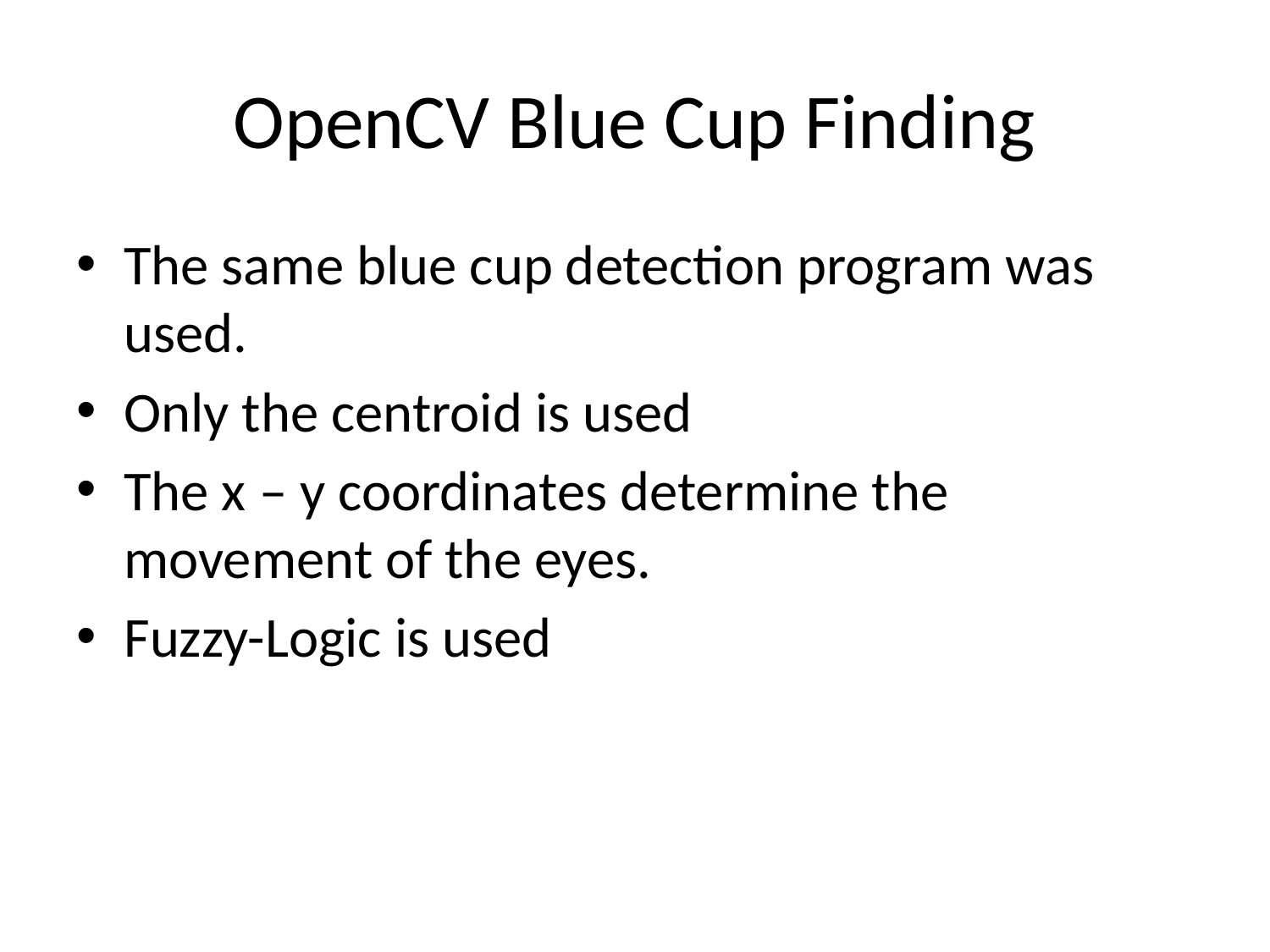

# OpenCV Blue Cup Finding
The same blue cup detection program was used.
Only the centroid is used
The x – y coordinates determine the movement of the eyes.
Fuzzy-Logic is used